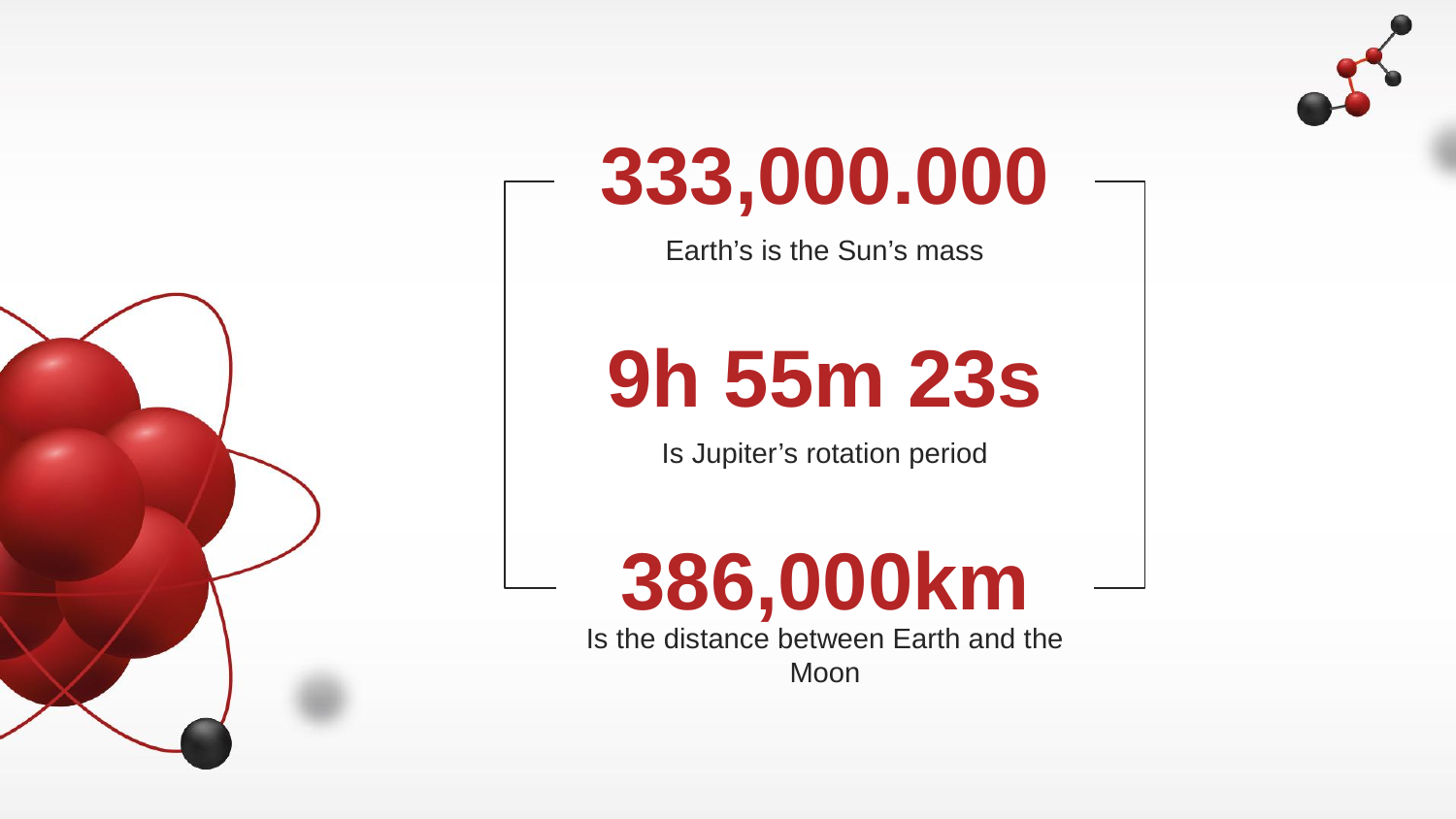

# 333,000.000

Earth’s is the Sun’s mass
9h 55m 23s
Is Jupiter’s rotation period
386,000km
Is the distance between Earth and the Moon